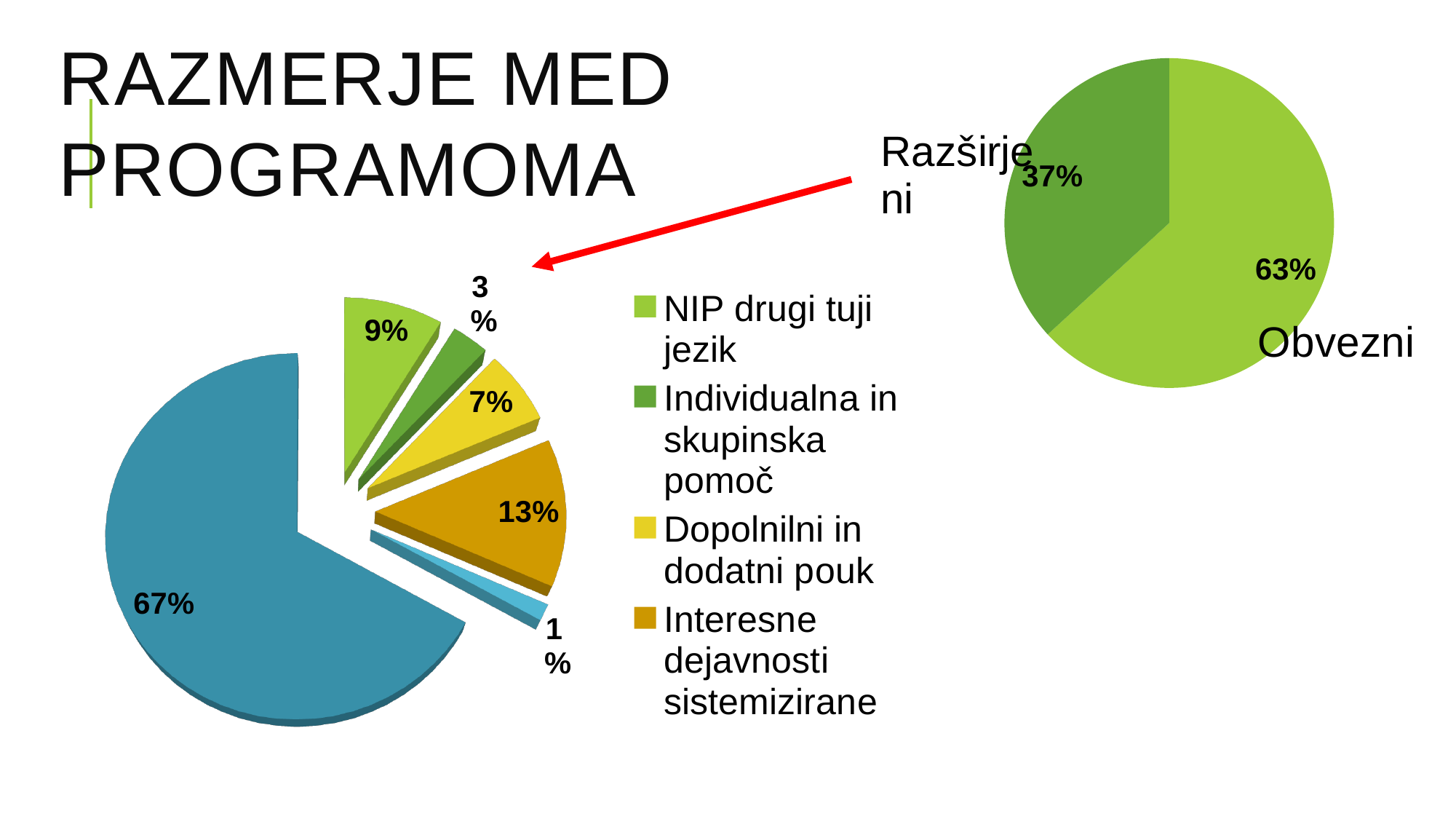

RAZMERJE MED PROGRAMOMA

### Chart

| Category |  |
|---|---|
| Obvezni | 8425.5 |
| Razširjeni | 4906.5 |

[unsupported chart]